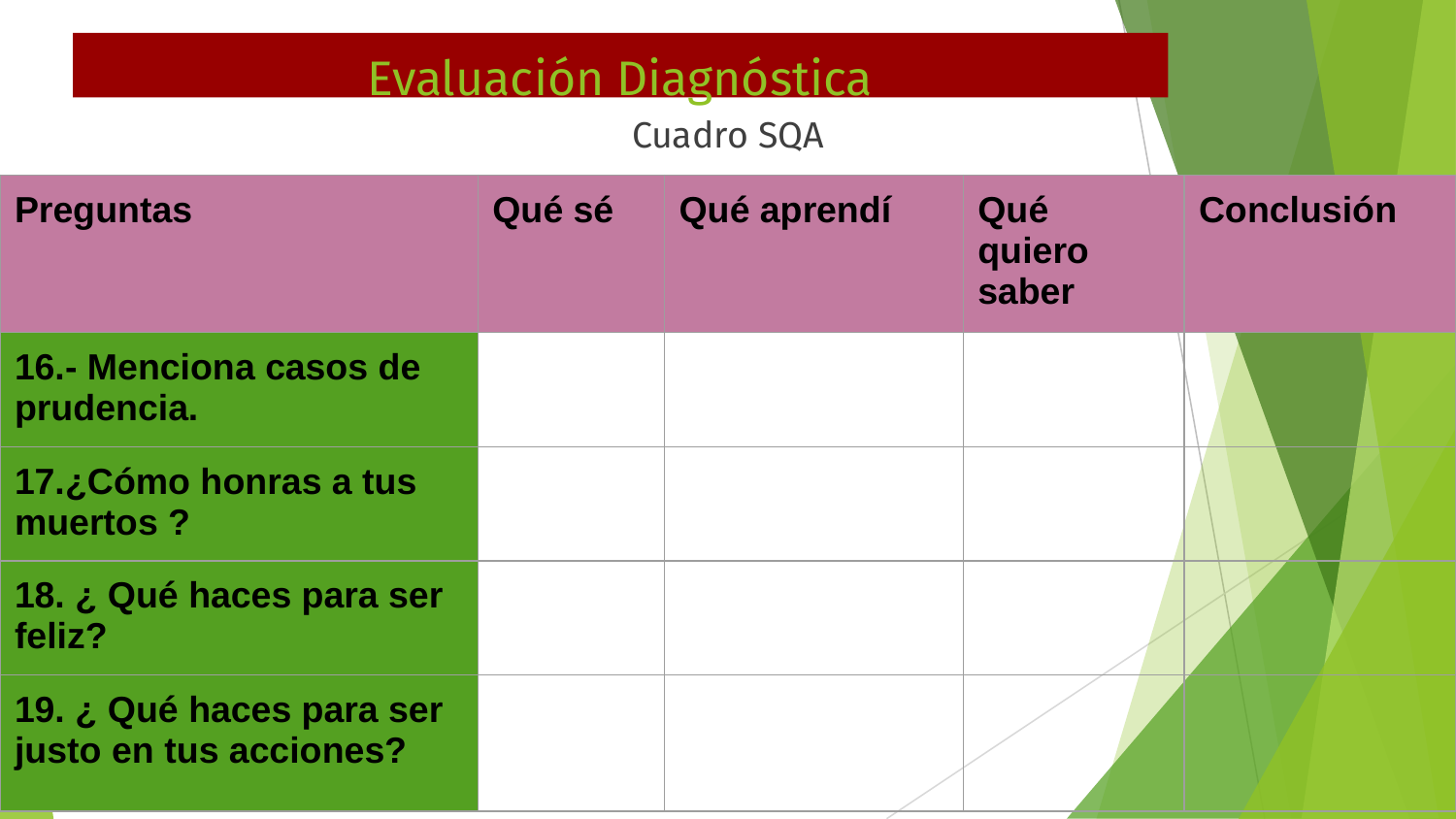

# Evaluación Diagnóstica
Cuadro SQA
| Preguntas | Qué sé | Qué aprendí | Qué quiero saber | Conclusión |
| --- | --- | --- | --- | --- |
| 16.- Menciona casos de prudencia. |  |  |  |  |
| 17.¿Cómo honras a tus muertos ? |  |  |  |  |
| 18. ¿ Qué haces para ser feliz? |  |  |  |  |
| 19. ¿ Qué haces para ser justo en tus acciones? |  |  |  |  |